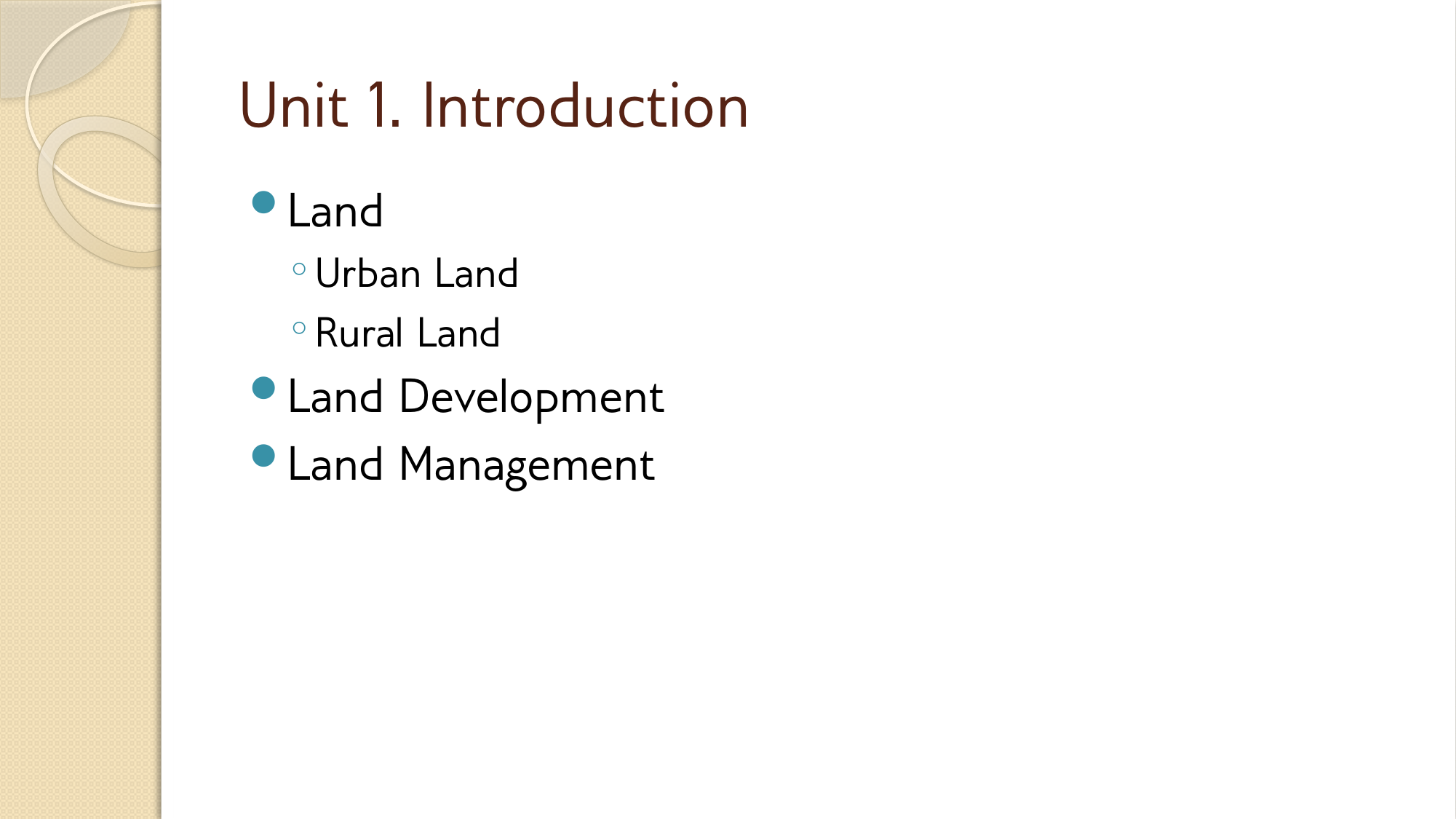

# Unit 1. Introduction
Land
Urban Land
Rural Land
Land Development
Land Management